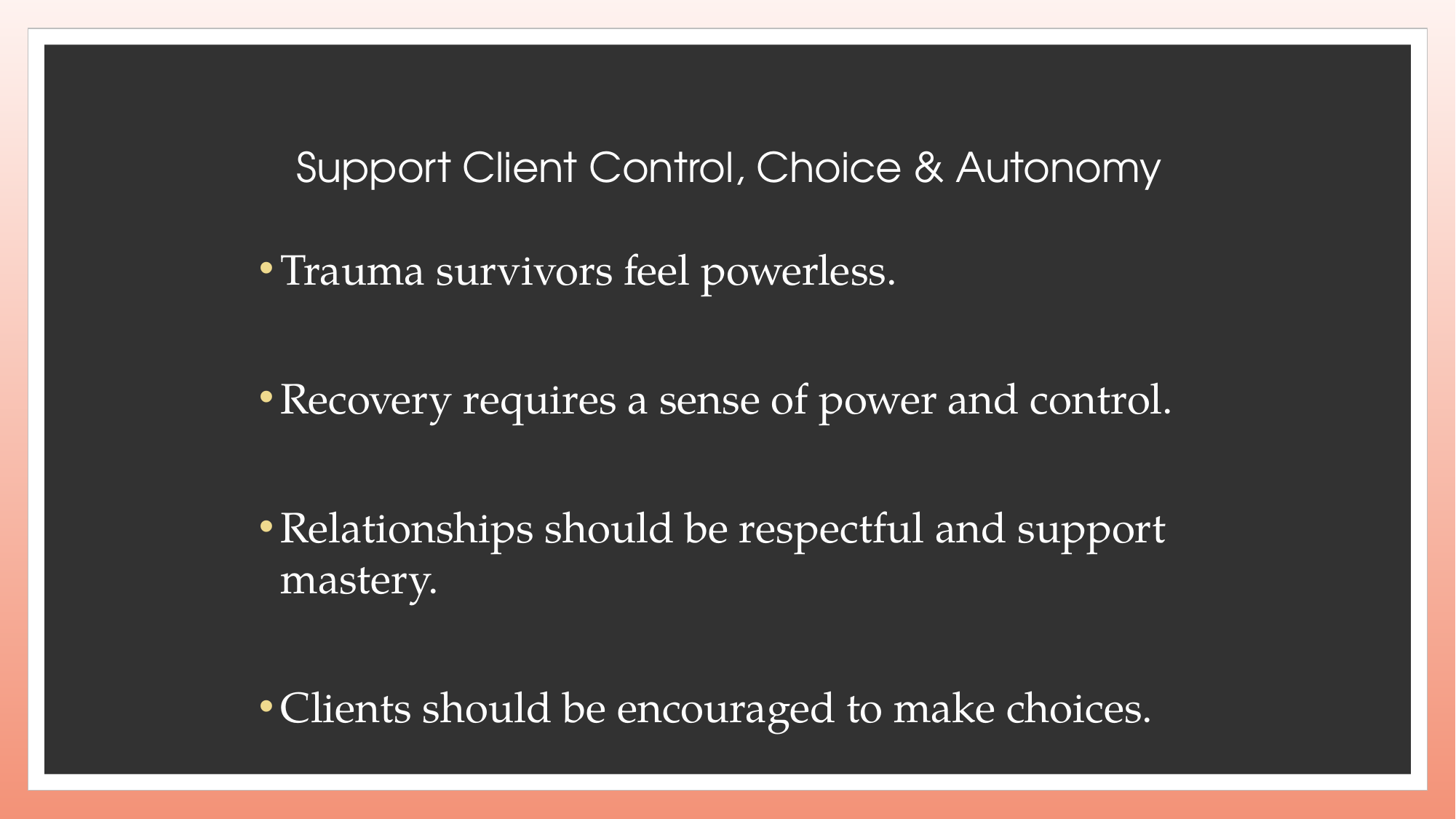

# Support Client Control, Choice & Autonomy
Trauma survivors feel powerless.

Recovery requires a sense of power and control.

Relationships should be respectful and support mastery.

Clients should be encouraged to make choices.